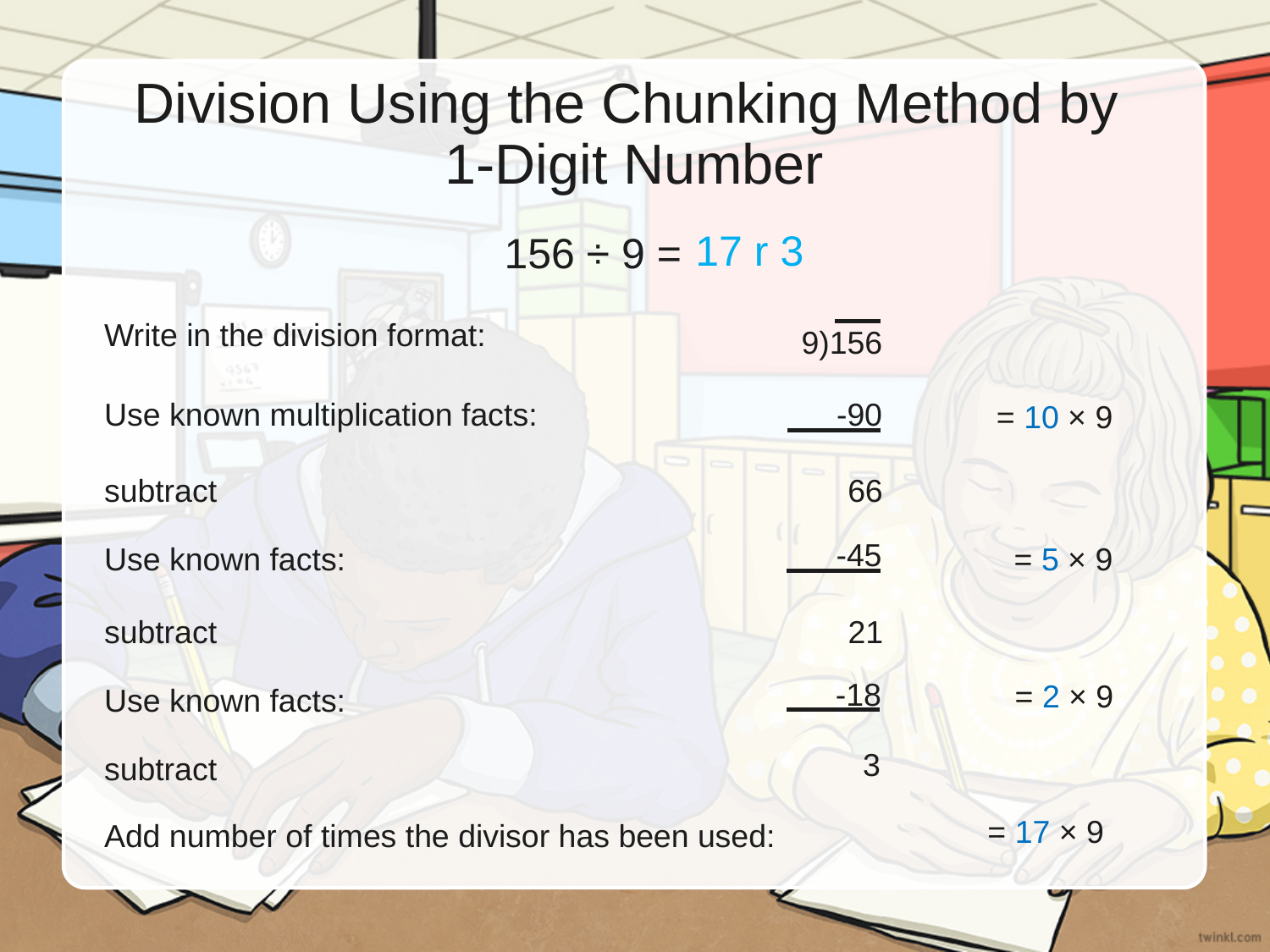

# Division Using the Chunking Method by 1-Digit Number
156 ÷ 9 =
17 r 3
Write in the division format:
9)156
Use known multiplication facts:
-90
= 10 × 9
subtract
66
-45
Use known facts:
= 5 × 9
subtract
21
-18
= 2 × 9
Use known facts:
subtract
3
Add number of times the divisor has been used:
= 17 × 9